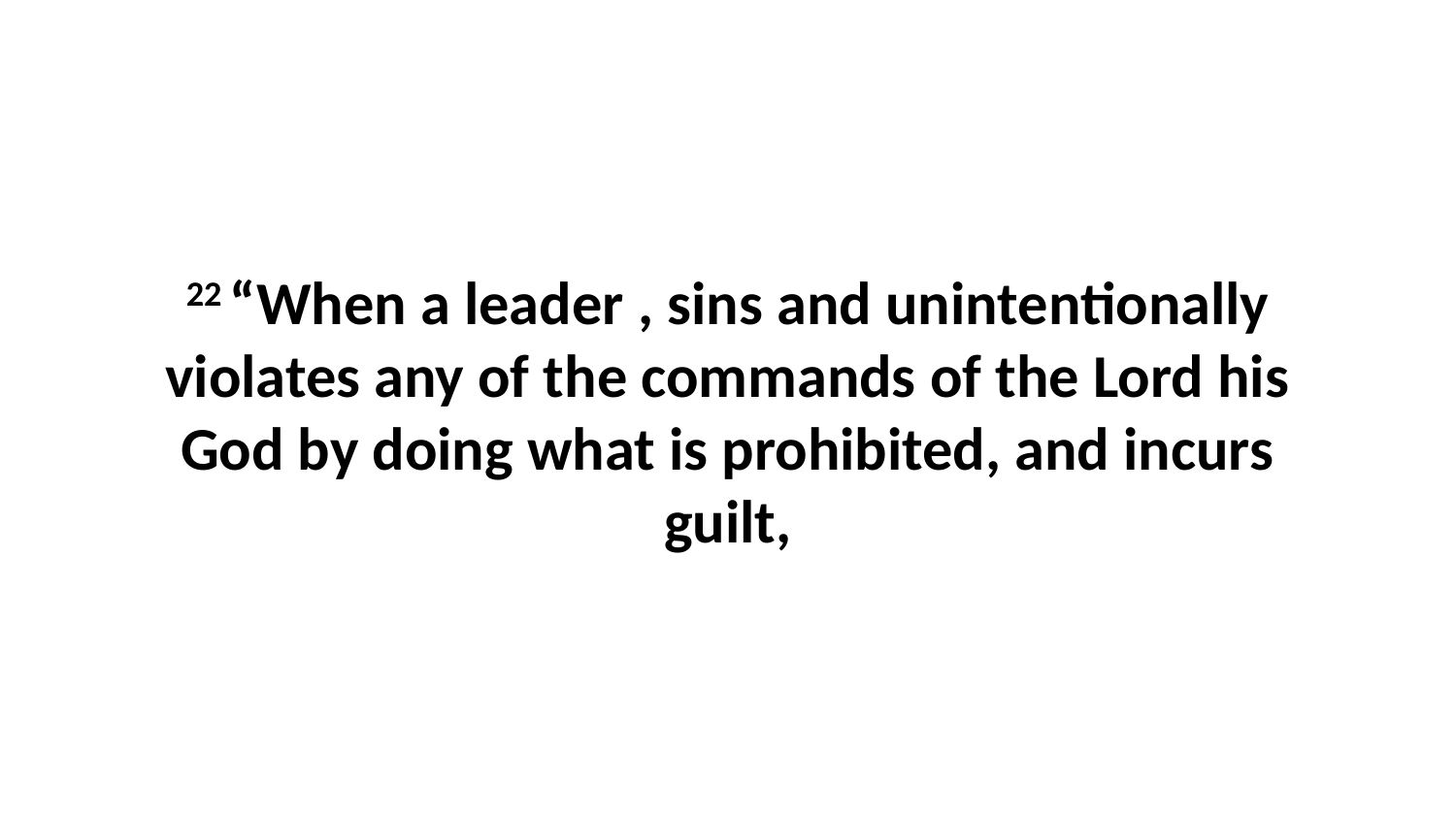

22 “When a leader , sins and unintentionally violates any of the commands of the Lord his God by doing what is prohibited, and incurs guilt,